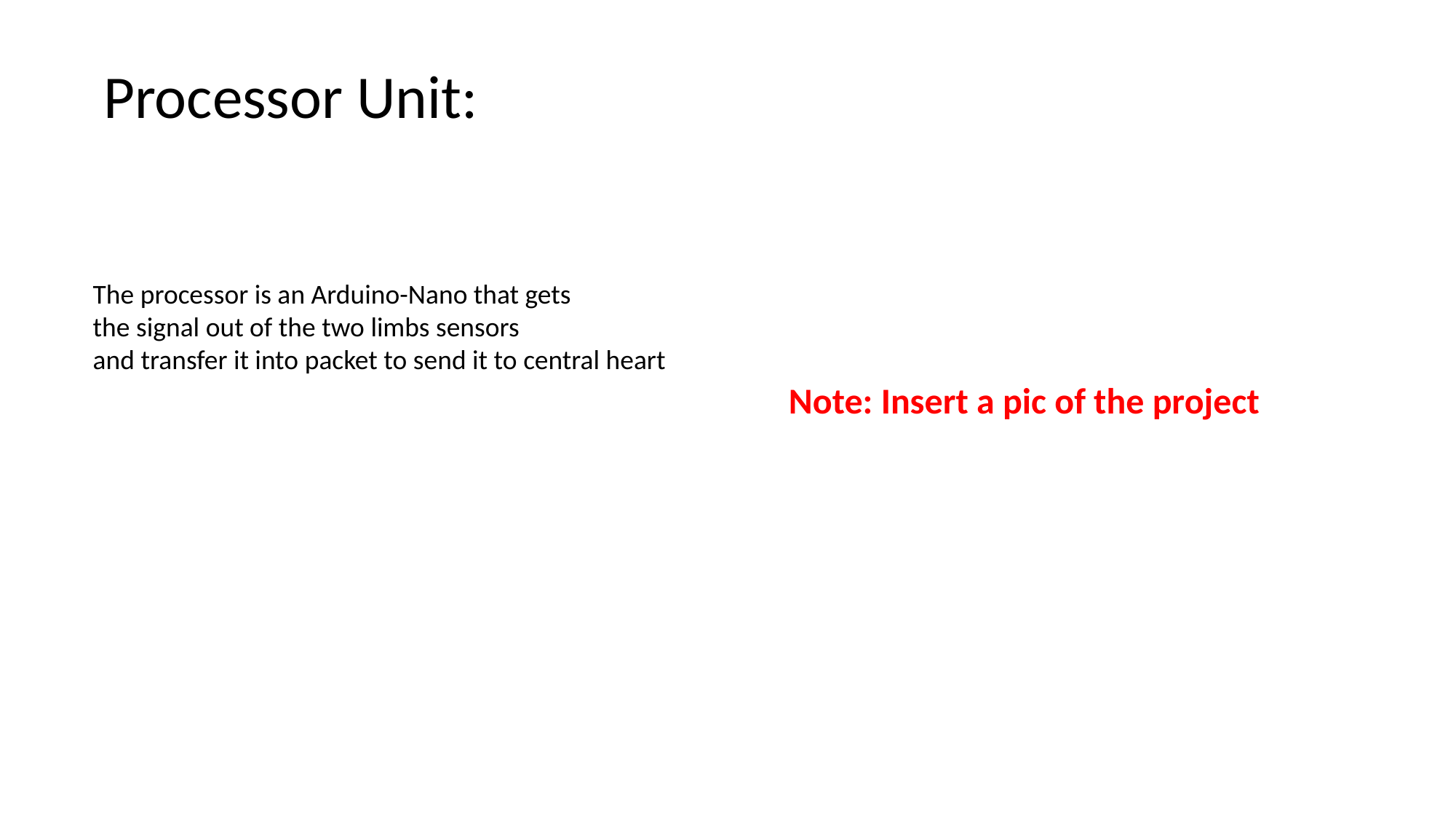

# Processor Unit:
The processor is an Arduino-Nano that gets
the signal out of the two limbs sensors
and transfer it into packet to send it to central heart
Note: Insert a pic of the project